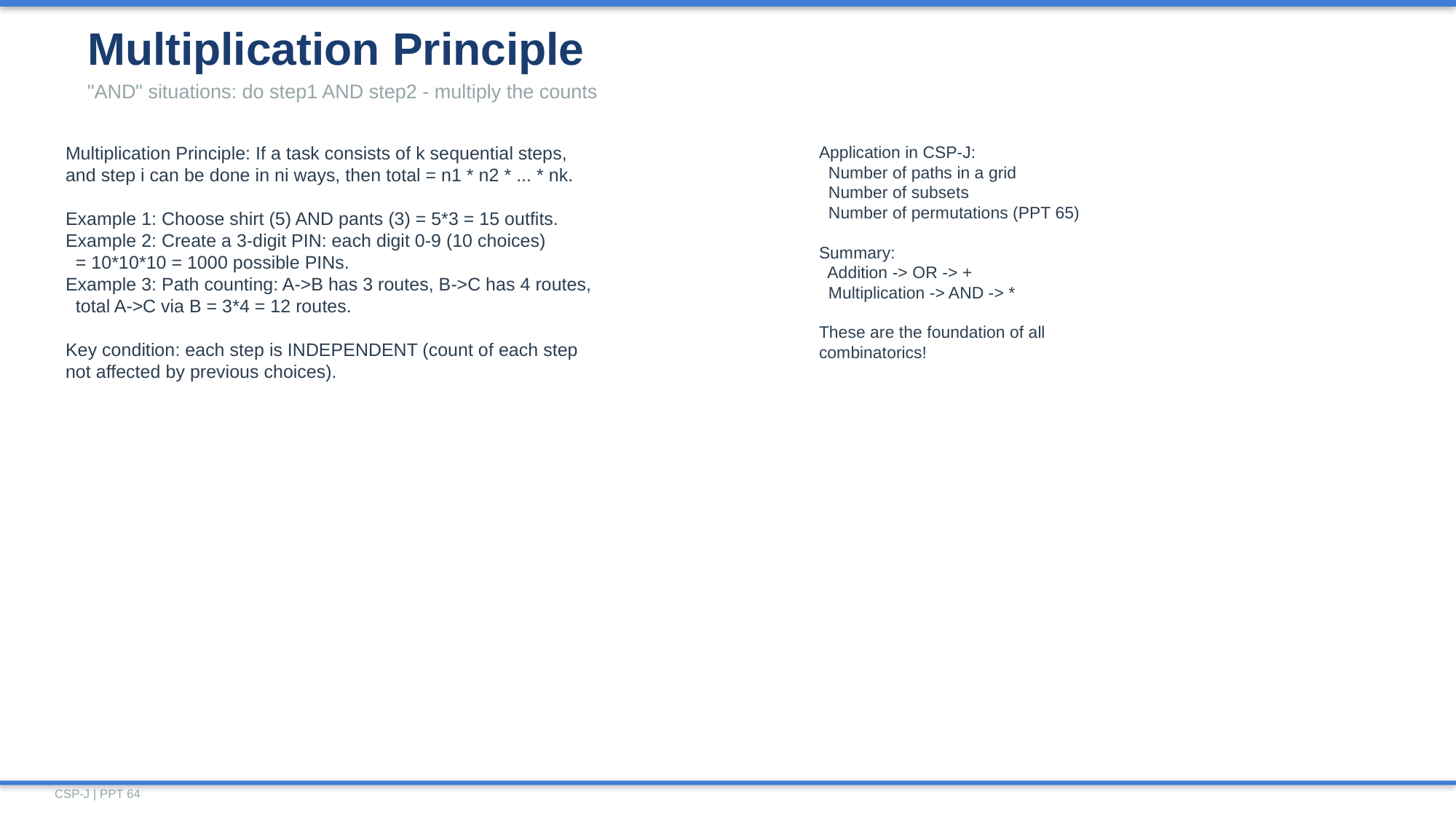

Multiplication Principle
"AND" situations: do step1 AND step2 - multiply the counts
Multiplication Principle: If a task consists of k sequential steps,
and step i can be done in ni ways, then total = n1 * n2 * ... * nk.
Example 1: Choose shirt (5) AND pants (3) = 5*3 = 15 outfits.
Example 2: Create a 3-digit PIN: each digit 0-9 (10 choices)
  = 10*10*10 = 1000 possible PINs.
Example 3: Path counting: A->B has 3 routes, B->C has 4 routes,
  total A->C via B = 3*4 = 12 routes.
Key condition: each step is INDEPENDENT (count of each step
not affected by previous choices).
Application in CSP-J:
  Number of paths in a grid
  Number of subsets
  Number of permutations (PPT 65)
Summary:
  Addition -> OR -> +
  Multiplication -> AND -> *
These are the foundation of all
combinatorics!

CSP-J | PPT 64